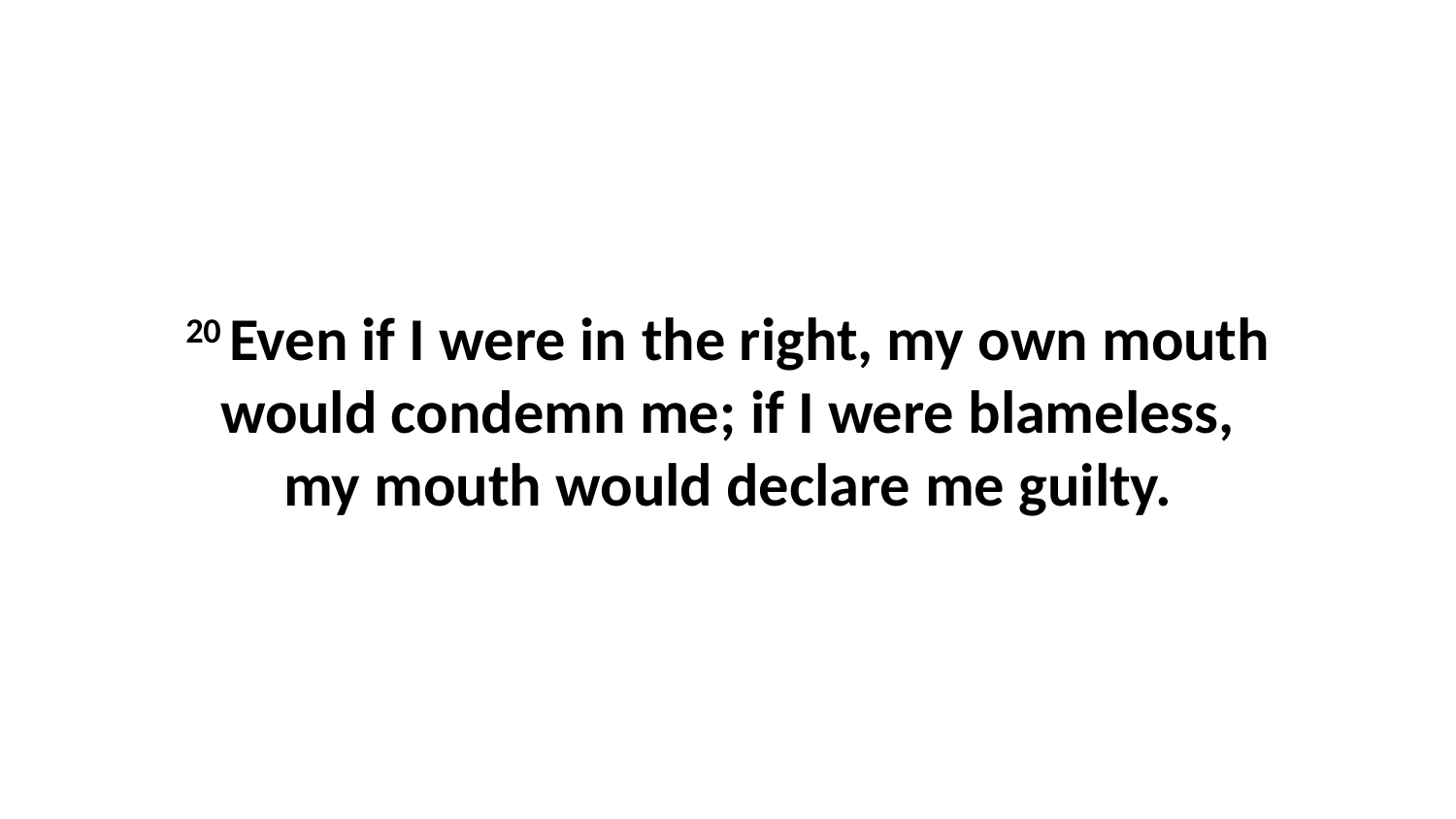

20 Even if I were in the right, my own mouth would condemn me; if I were blameless, my mouth would declare me guilty.